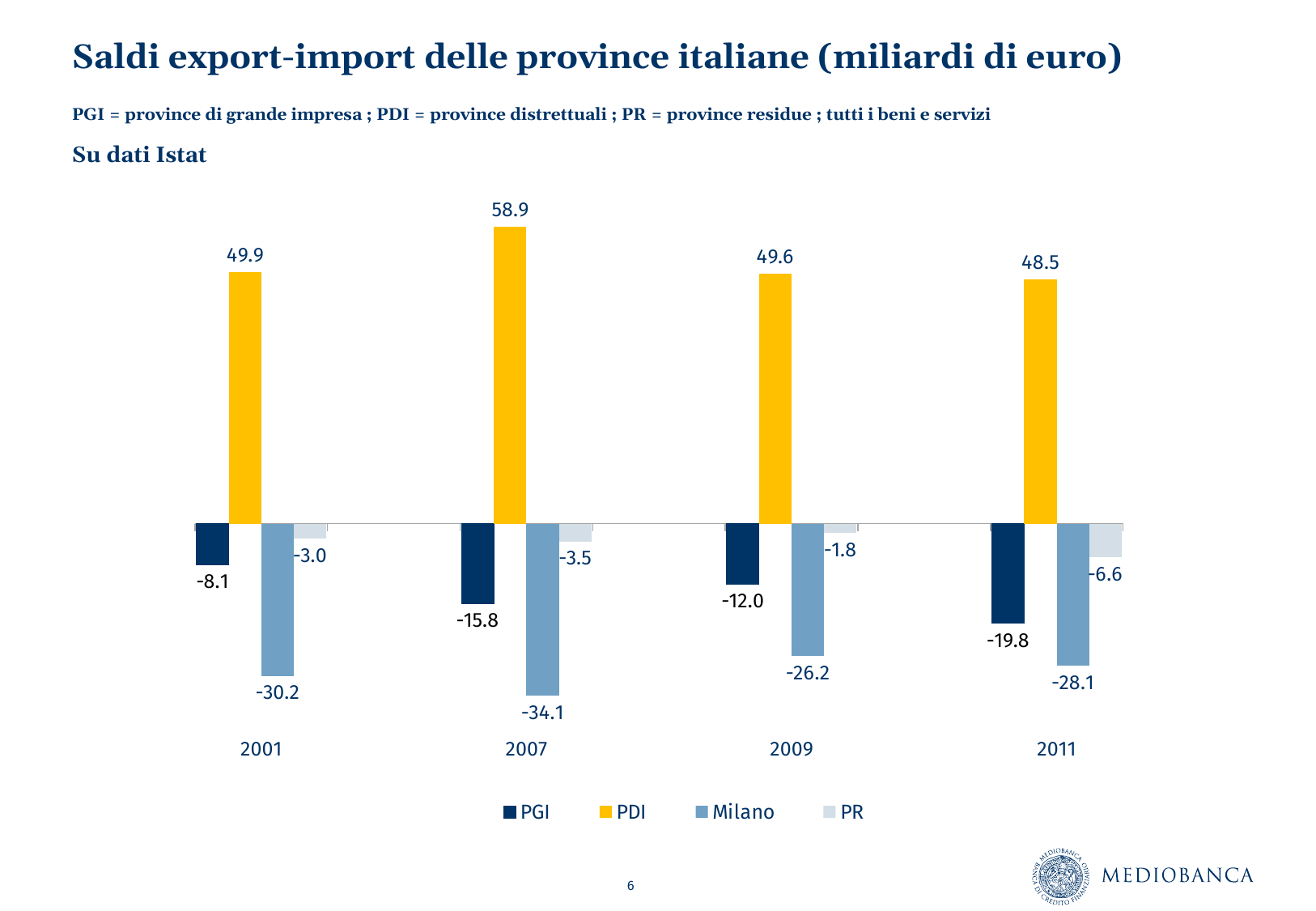

# Saldi export-import delle province italiane (miliardi di euro)
PGI = province di grande impresa ; PDI = province distrettuali ; PR = province residue ; tutti i beni e servizi
Su dati Istat

### Chart

| Category | PGI | PDI | Milano | PR |
|---|---|---|---|---|
| 2001 | -8.1 | 49.9 | -30.2 | -3.0 |
|   | None | None | None | None |
| 2007 | -15.8 | 58.9 | -34.1 | -3.5 |
|  | None | None | None | None |
| 2009 | -12.0 | 49.6 | -26.2 | -1.8 |
|  | None | None | None | None |
| 2011 | -19.8 | 48.5 | -28.1 | -6.6 |